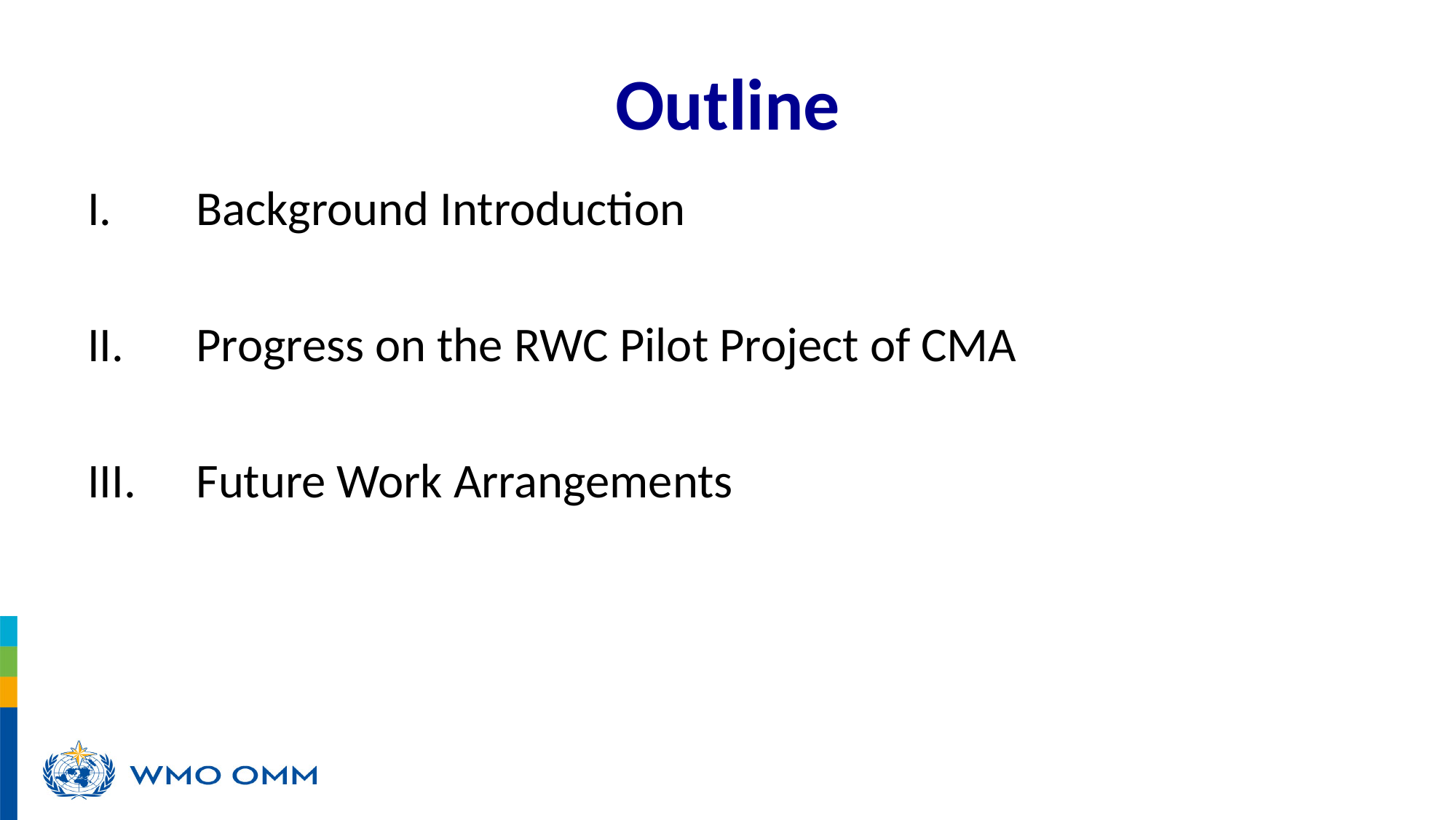

# Outline
Background Introduction

Progress on the RWC Pilot Project of CMA

Future Work Arrangements